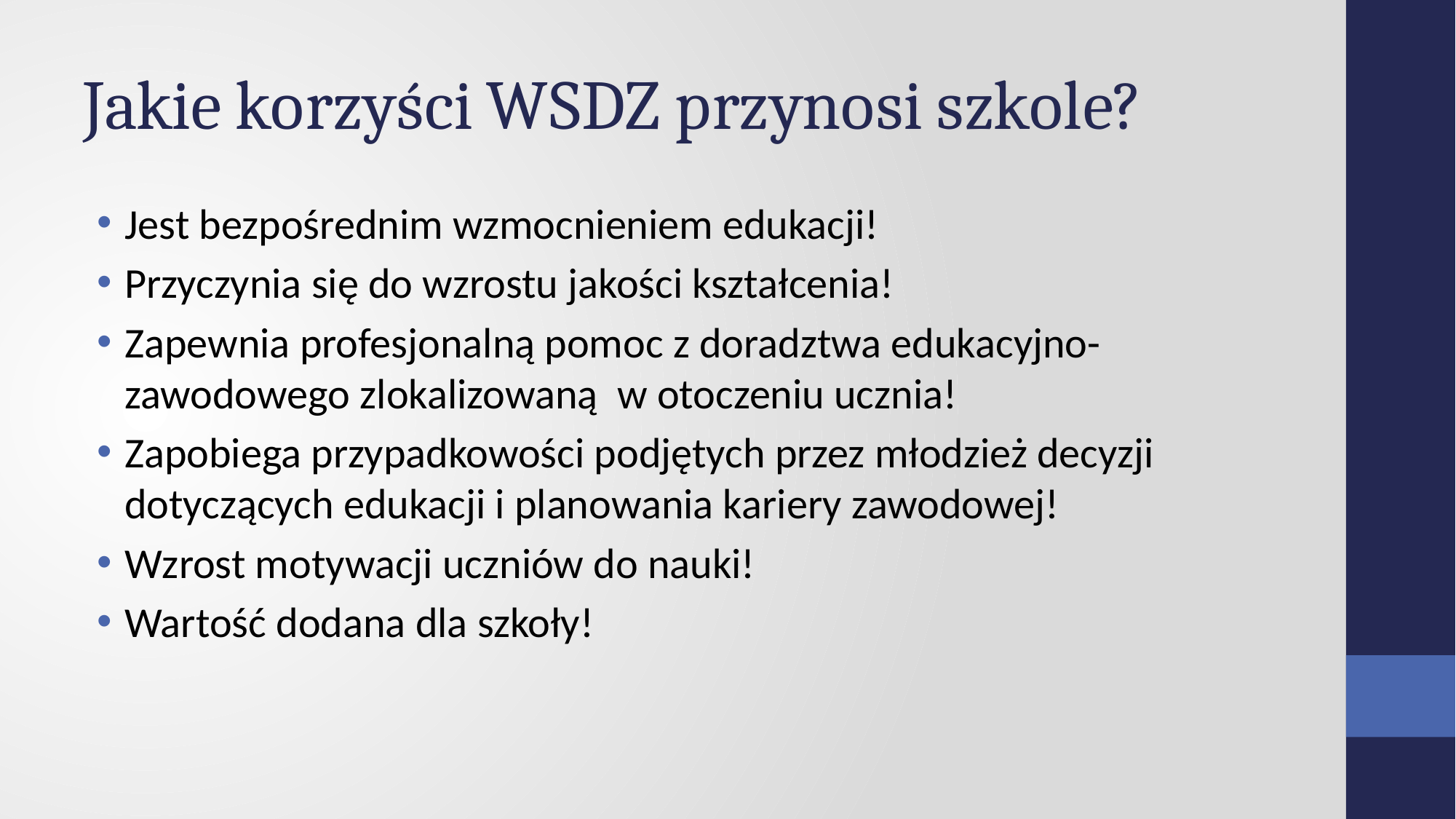

# Jakie korzyści WSDZ przynosi szkole?
Jest bezpośrednim wzmocnieniem edukacji!
Przyczynia się do wzrostu jakości kształcenia!
Zapewnia profesjonalną pomoc z doradztwa edukacyjno-zawodowego zlokalizowaną  w otoczeniu ucznia!
Zapobiega przypadkowości podjętych przez młodzież decyzji dotyczących edukacji i planowania kariery zawodowej!
Wzrost motywacji uczniów do nauki!
Wartość dodana dla szkoły!